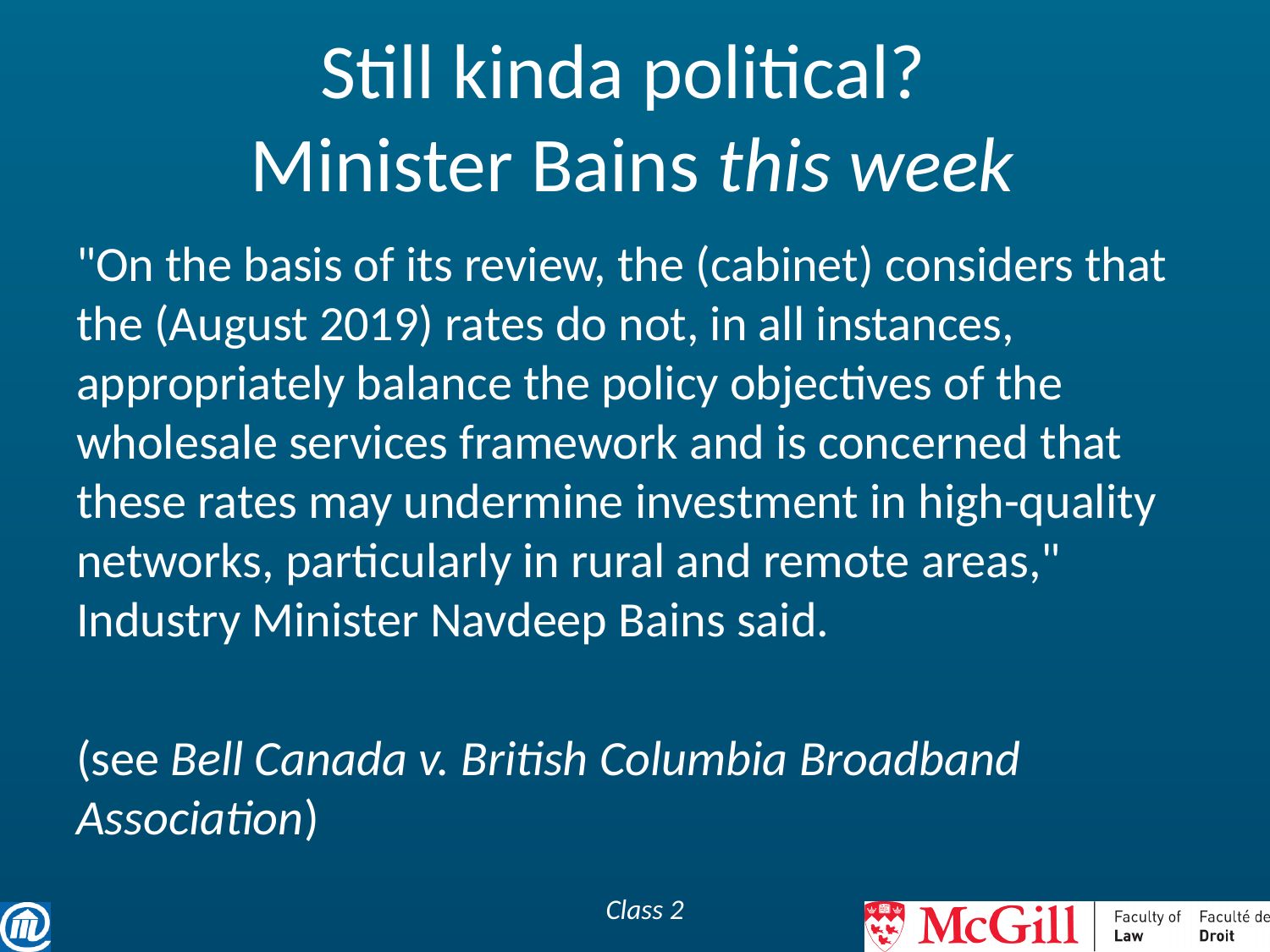

# Still kinda political? Minister Bains this week
"On the basis of its review, the (cabinet) considers that the (August 2019) rates do not, in all instances, appropriately balance the policy objectives of the wholesale services framework and is concerned that these rates may undermine investment in high-quality networks, particularly in rural and remote areas," Industry Minister Navdeep Bains said.

(see Bell Canada v. British Columbia Broadband Association)

Class 2